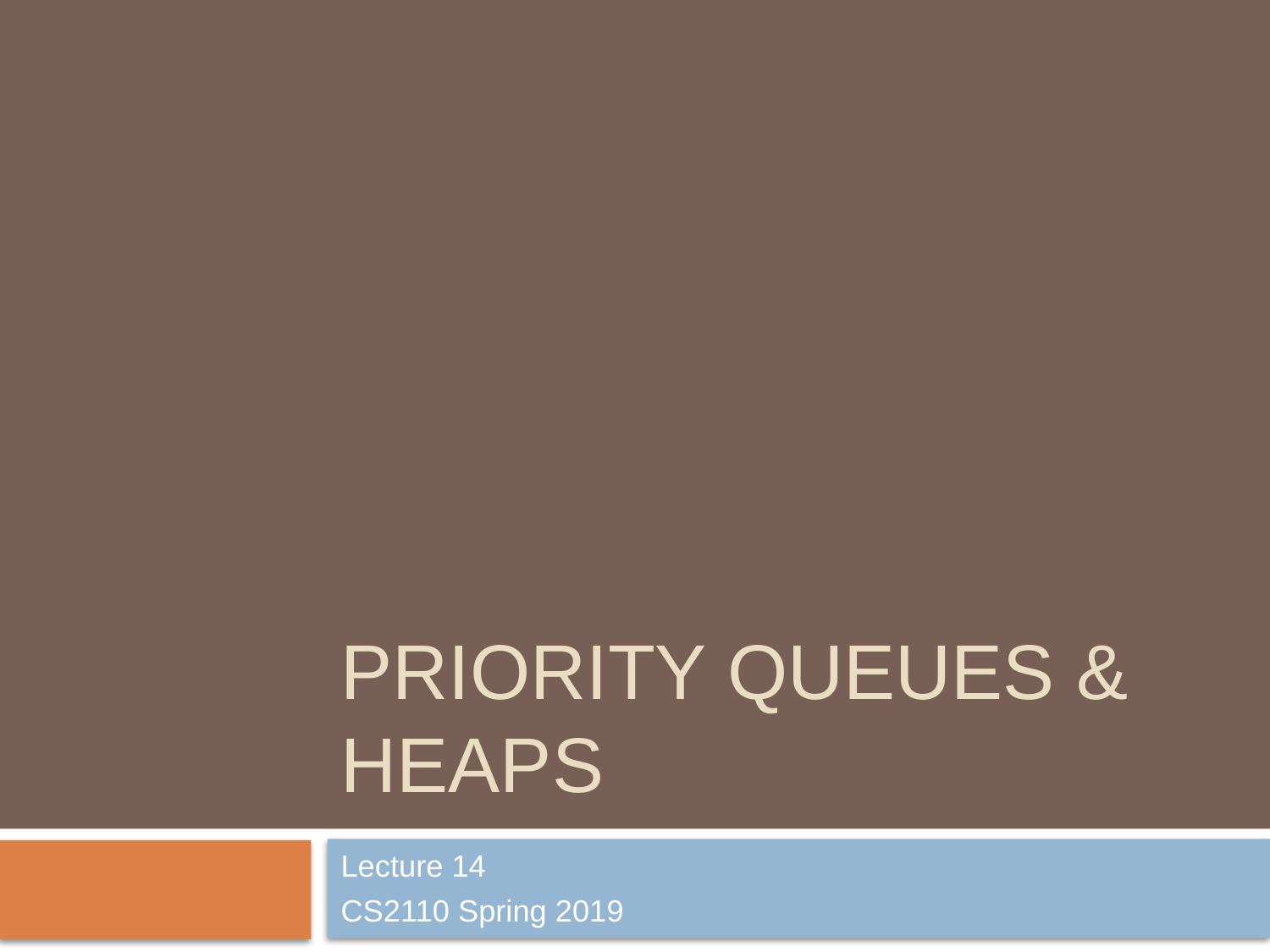

# Priority Queues & Heaps
Lecture 14
CS2110 Spring 2019